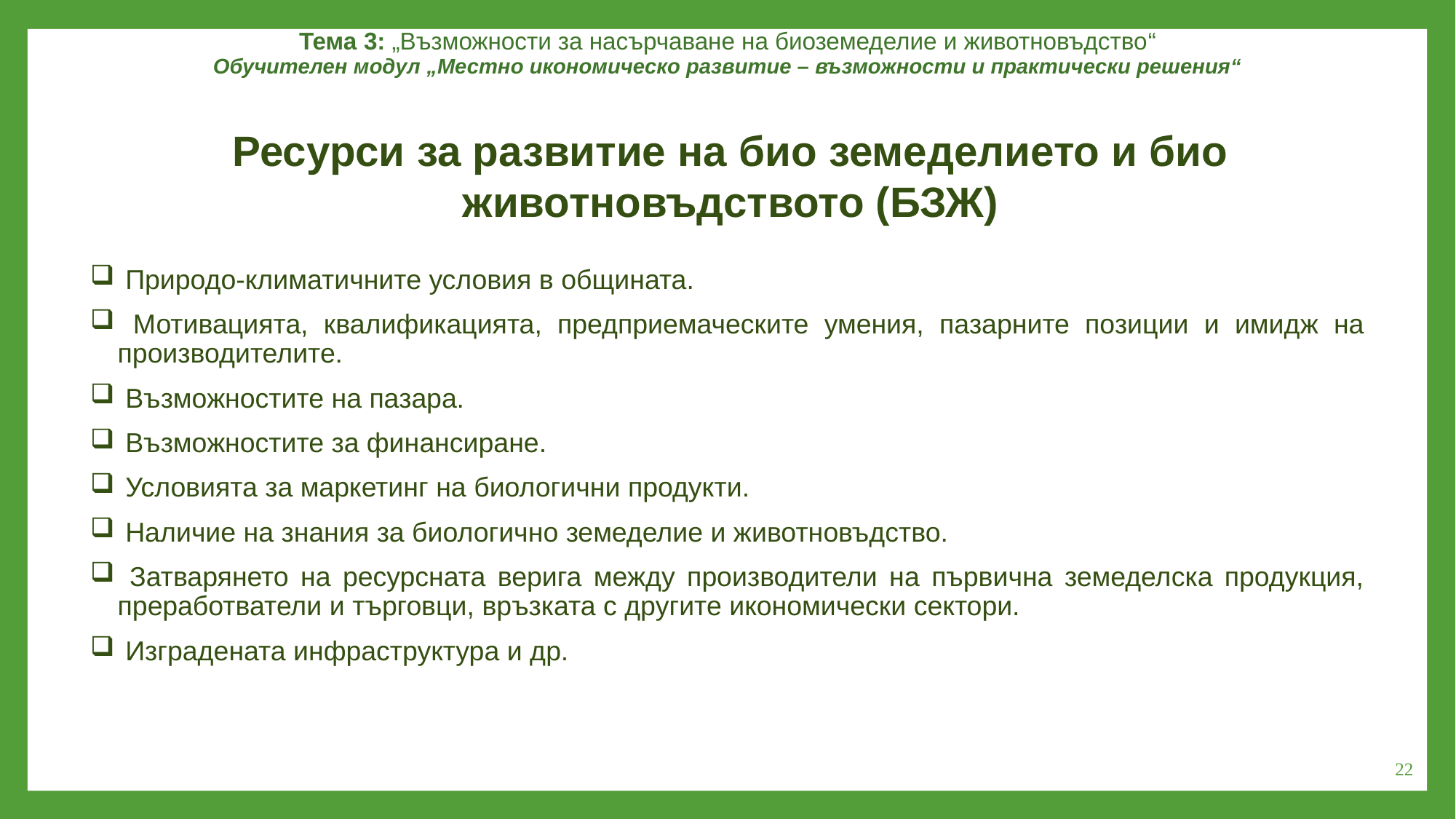

Тема 3: „Възможности за насърчаване на биоземеделие и животновъдство“
Обучителен модул „Местно икономическо развитие – възможности и практически решения“
Ресурси за развитие на био земеделието и био животновъдството (БЗЖ)
 Природо-климатичните условия в общината.
 Мотивацията, квалификацията, предприемаческите умения, пазарните позиции и имидж на производителите.
 Възможностите на пазара.
 Възможностите за финансиране.
 Условията за маркетинг на биологични продукти.
 Наличие на знания за биологично земеделие и животновъдство.
 Затварянето на ресурсната верига между производители на първична земеделска продукция, преработватели и търговци, връзката с другите икономически сектори.
 Изградената инфраструктура и др.

22